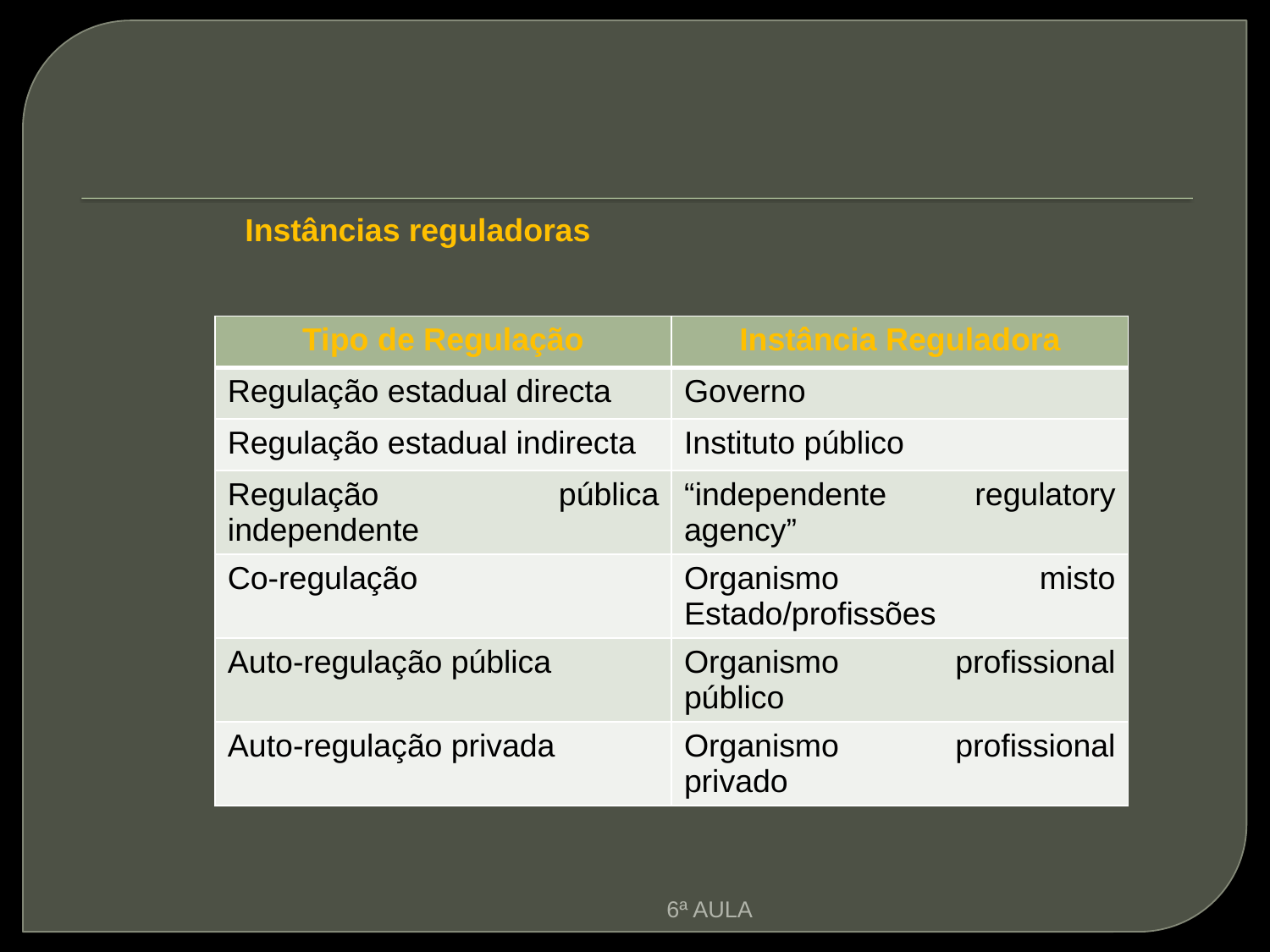

Instâncias reguladoras

| Tipo de Regulação | Instância Reguladora |
| --- | --- |
| Regulação estadual directa | Governo |
| Regulação estadual indirecta | Instituto público |
| Regulação pública independente | “independente regulatory agency” |
| Co-regulação | Organismo misto Estado/profissões |
| Auto-regulação pública | Organismo profissional público |
| Auto-regulação privada | Organismo profissional privado |
6ª AULA